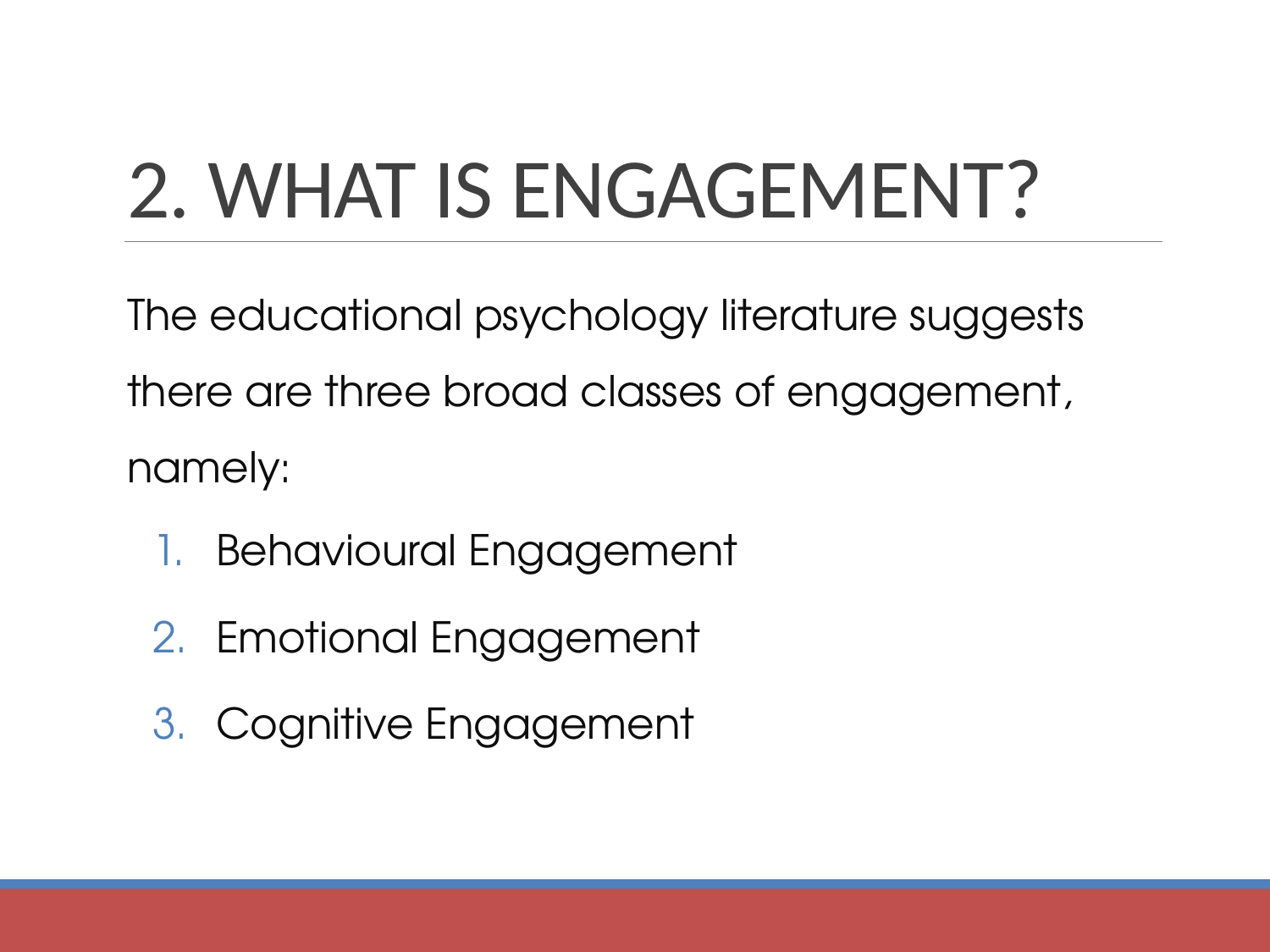

# 2. WHAT IS ENGAGEMENT?
The educational psychology literature suggests there are three broad classes of engagement, namely:
Behavioural Engagement
Emotional Engagement
Cognitive Engagement